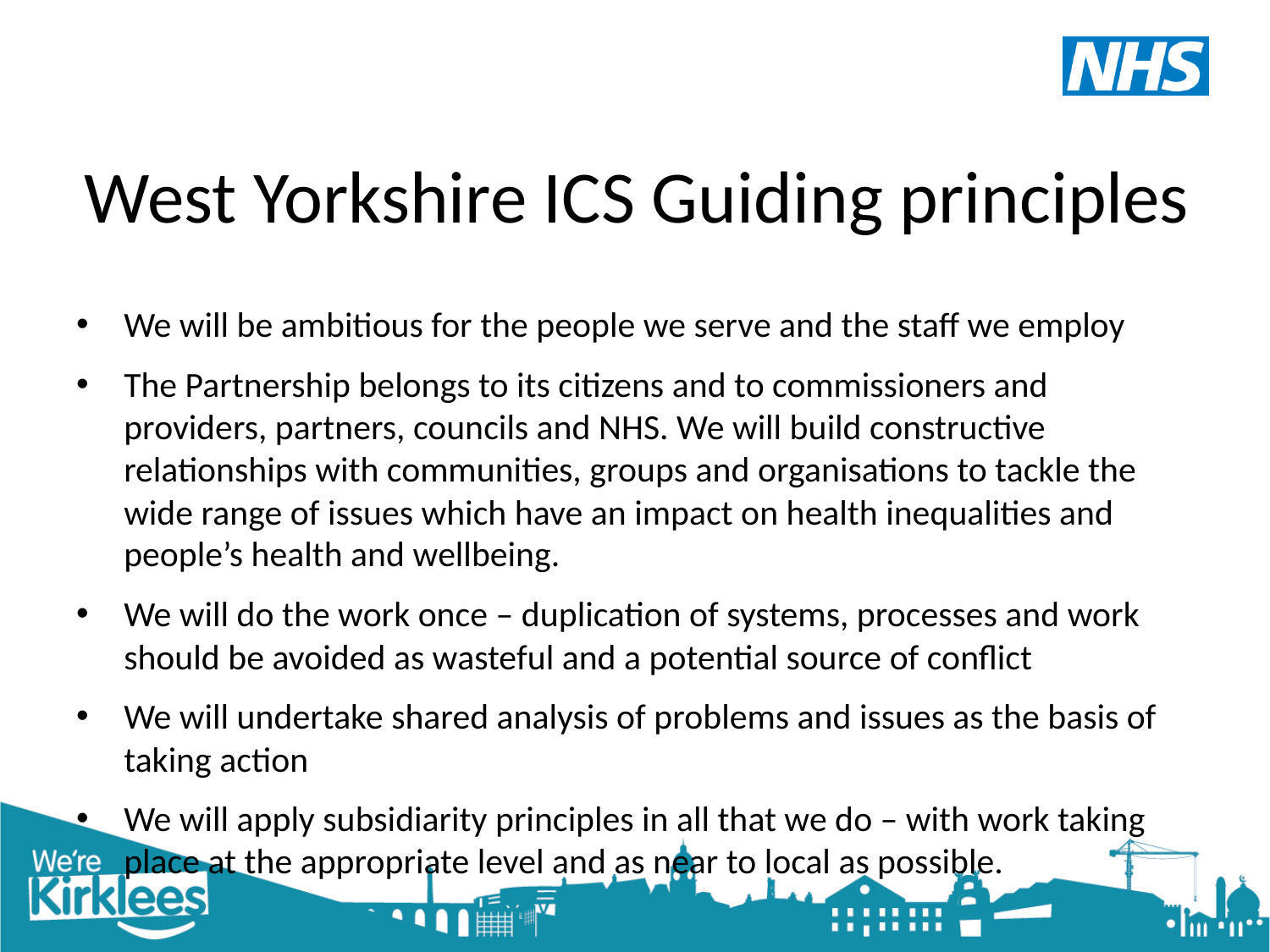

# West Yorkshire ICS Guiding principles
We will be ambitious for the people we serve and the staff we employ
The Partnership belongs to its citizens and to commissioners and providers, partners, councils and NHS. We will build constructive relationships with communities, groups and organisations to tackle the wide range of issues which have an impact on health inequalities and people’s health and wellbeing.
We will do the work once – duplication of systems, processes and work should be avoided as wasteful and a potential source of conflict
We will undertake shared analysis of problems and issues as the basis of taking action
We will apply subsidiarity principles in all that we do – with work taking place at the appropriate level and as near to local as possible.